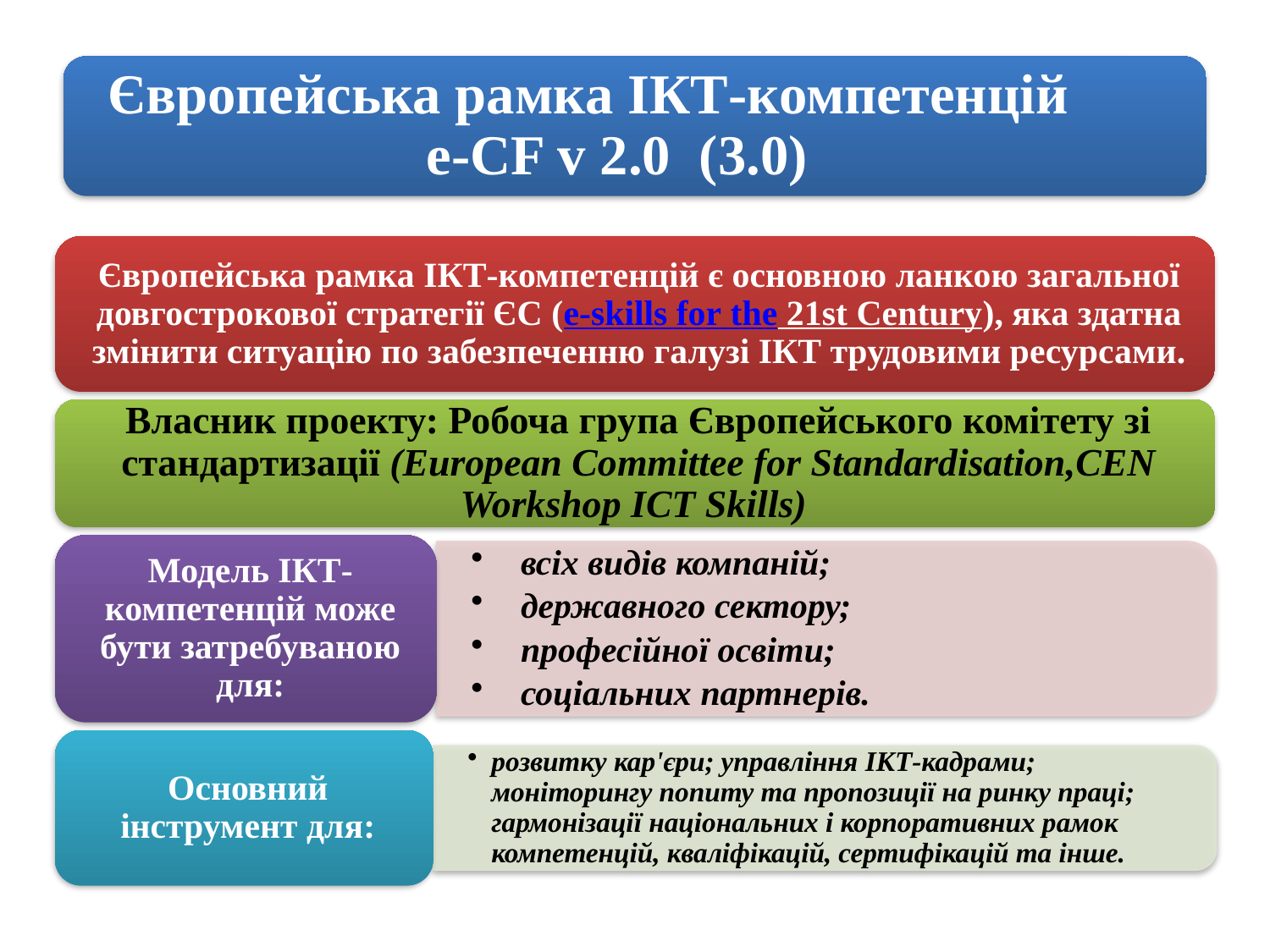

Європейська рамка ІКТ-компетенцій        e-CF v 2.0  (3.0)
Європейська рамка ІКТ-компетенцій є основною ланкою загальної довгострокової стратегії ЄС (e-skills for the 21st Century), яка здатна змінити ситуацію по забезпеченню галузі ІКТ трудовими ресурсами.
Власник проекту: Робоча група Європейського комітету зі стандартизації (European Committee for Standardisation,CEN Workshop ICT Skills)
  всіх видів компаній;
  державного сектору;
  професійної освіти;
  соціальних партнерів.
Модель ІКТ-компетенцій може бути затребуваною для:
розвитку кар'єри; управління ІКТ-кадрами; моніторингу попиту та пропозиції на ринку праці; гармонізації національних і корпоративних рамок компетенцій, кваліфікацій, сертифікацій та інше.
Основний інструмент для: